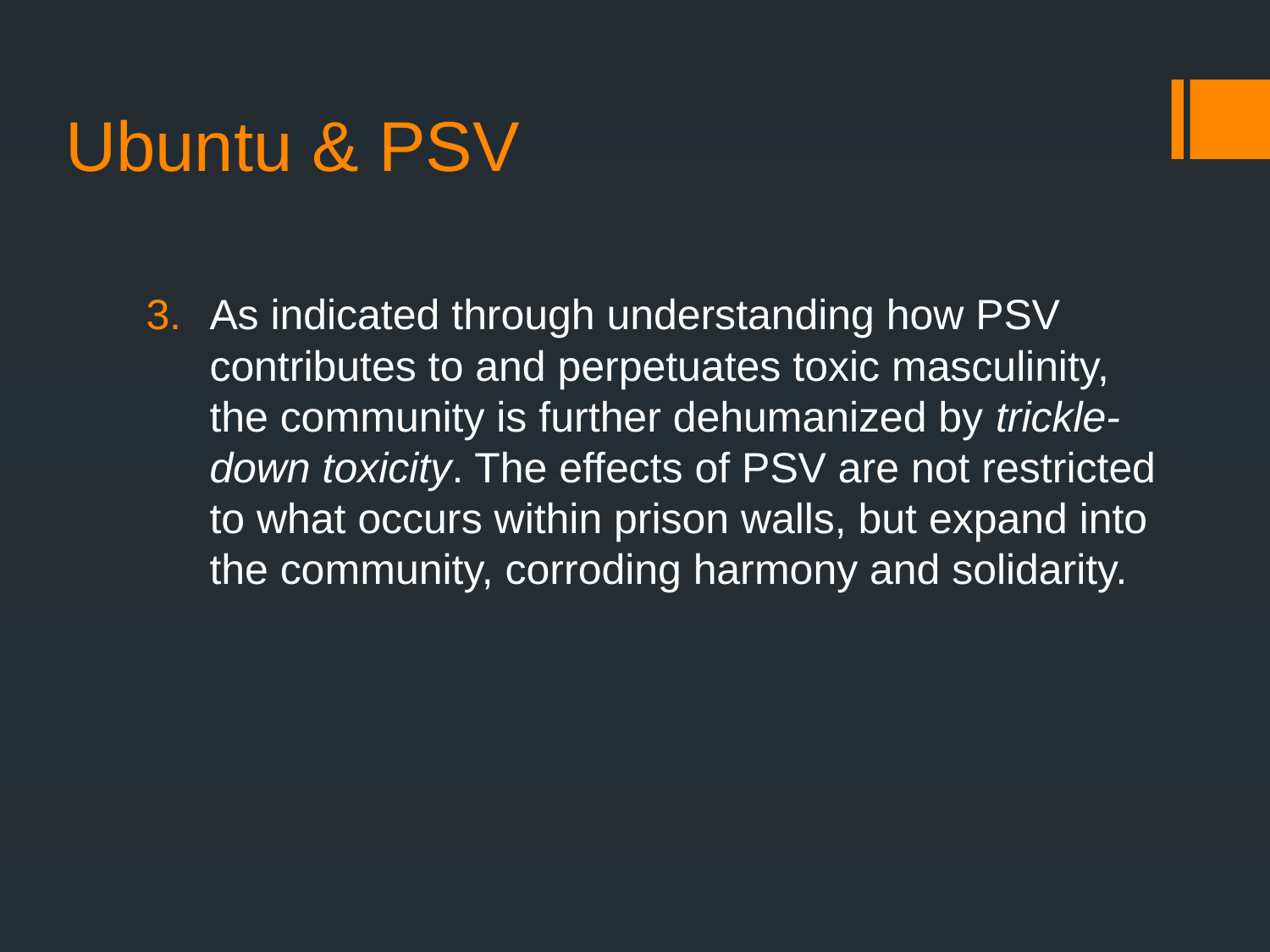

# Ubuntu & PSV

As indicated through understanding how PSV contributes to and perpetuates toxic masculinity, the community is further dehumanized by trickle-down toxicity. The effects of PSV are not restricted to what occurs within prison walls, but expand into the community, corroding harmony and solidarity.